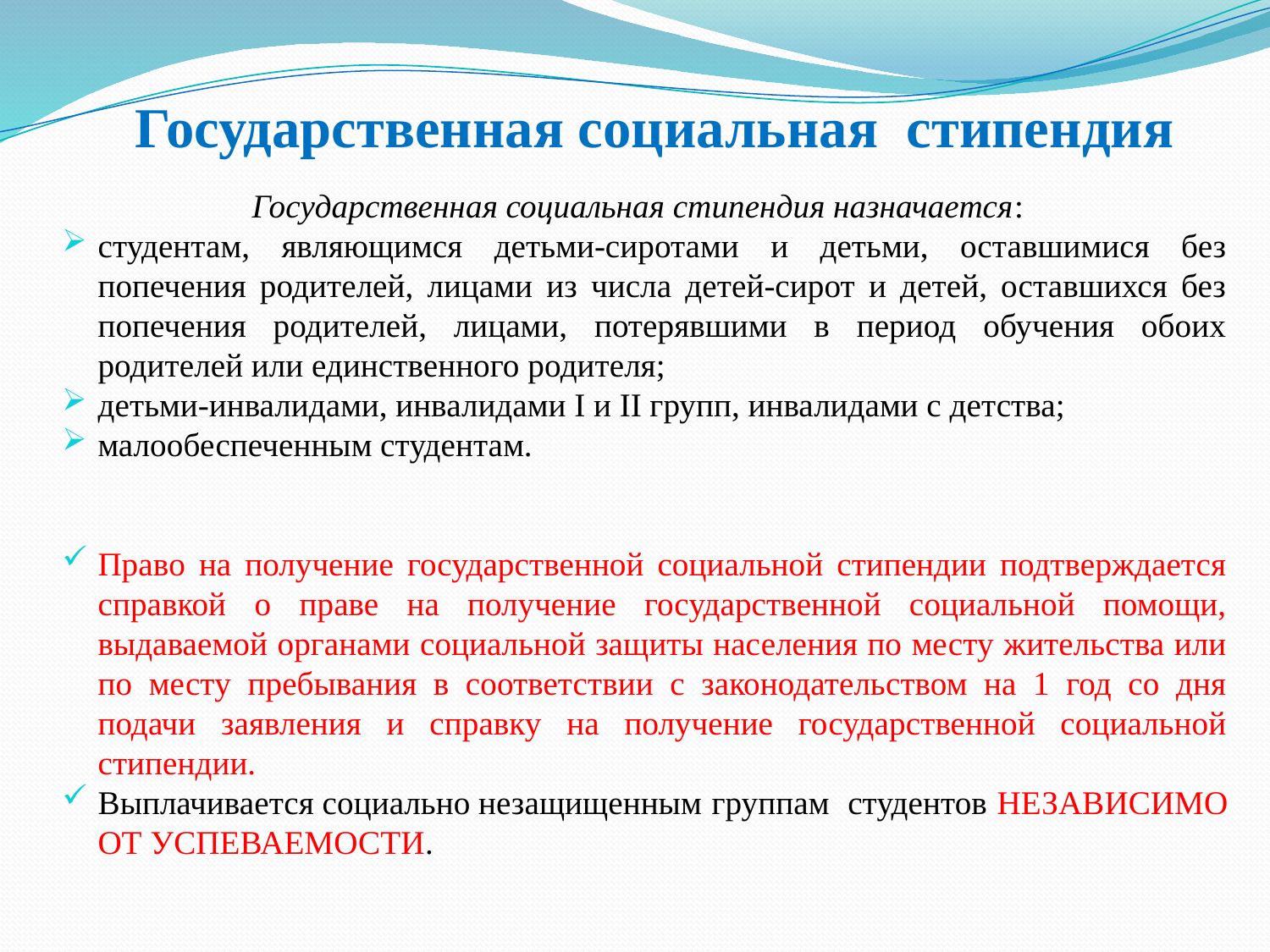

# Государственная социальная  стипендия
                       Государственная социальная стипендия назначается:
студентам, являющимся детьми-сиротами и детьми, оставшимися без попечения родителей, лицами из числа детей-сирот и детей, оставшихся без попечения родителей, лицами, потерявшими в период обучения обоих родителей или единственного родителя;
детьми-инвалидами, инвалидами I и II групп, инвалидами с детства;
малообеспеченным студентам.

Право на получение государственной социальной стипендии подтверждается справкой о праве на получение государственной социальной помощи, выдаваемой органами социальной защиты населения по месту жительства или по месту пребывания в соответствии с законодательством на 1 год со дня подачи заявления и справку на получение государственной социальной стипендии.
Выплачивается социально незащищенным группам  студентов НЕЗАВИСИМО ОТ УСПЕВАЕМОСТИ.